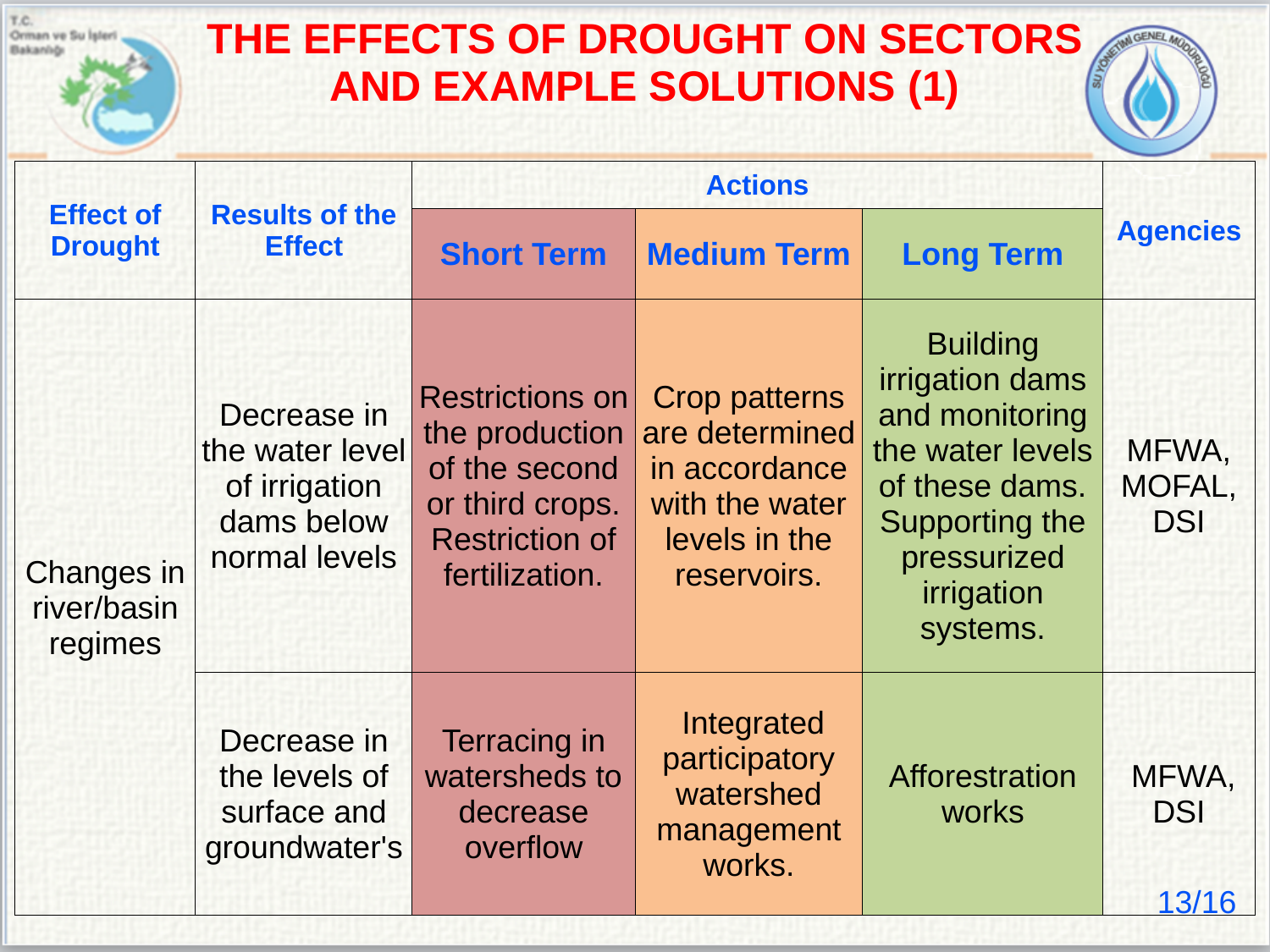

THE EFFECTS OF DROUGHT ON SECTORS AND EXAMPLE SOLUTIONS (1)
| Effect of Drought | Results of the Effect | Actions |  |  | Agencies |
| --- | --- | --- | --- | --- | --- |
|  |  | Short Term | Medium Term | Long Term |  |
| Changes in river/basin regimes | Decrease in the water level of irrigation dams below normal levels | Restrictions on the production of the second or third crops. Restriction of fertilization. | Crop patterns are determined in accordance with the water levels in the reservoirs. | Building irrigation dams and monitoring the water levels of these dams. Supporting the pressurized irrigation systems. | MFWA, MOFAL, DSI |
|  | Decrease in the levels of surface and groundwater's | Terracing in watersheds to decrease overflow | Integrated participatory watershed management works. | Afforestration works | MFWA, DSI |
13/16